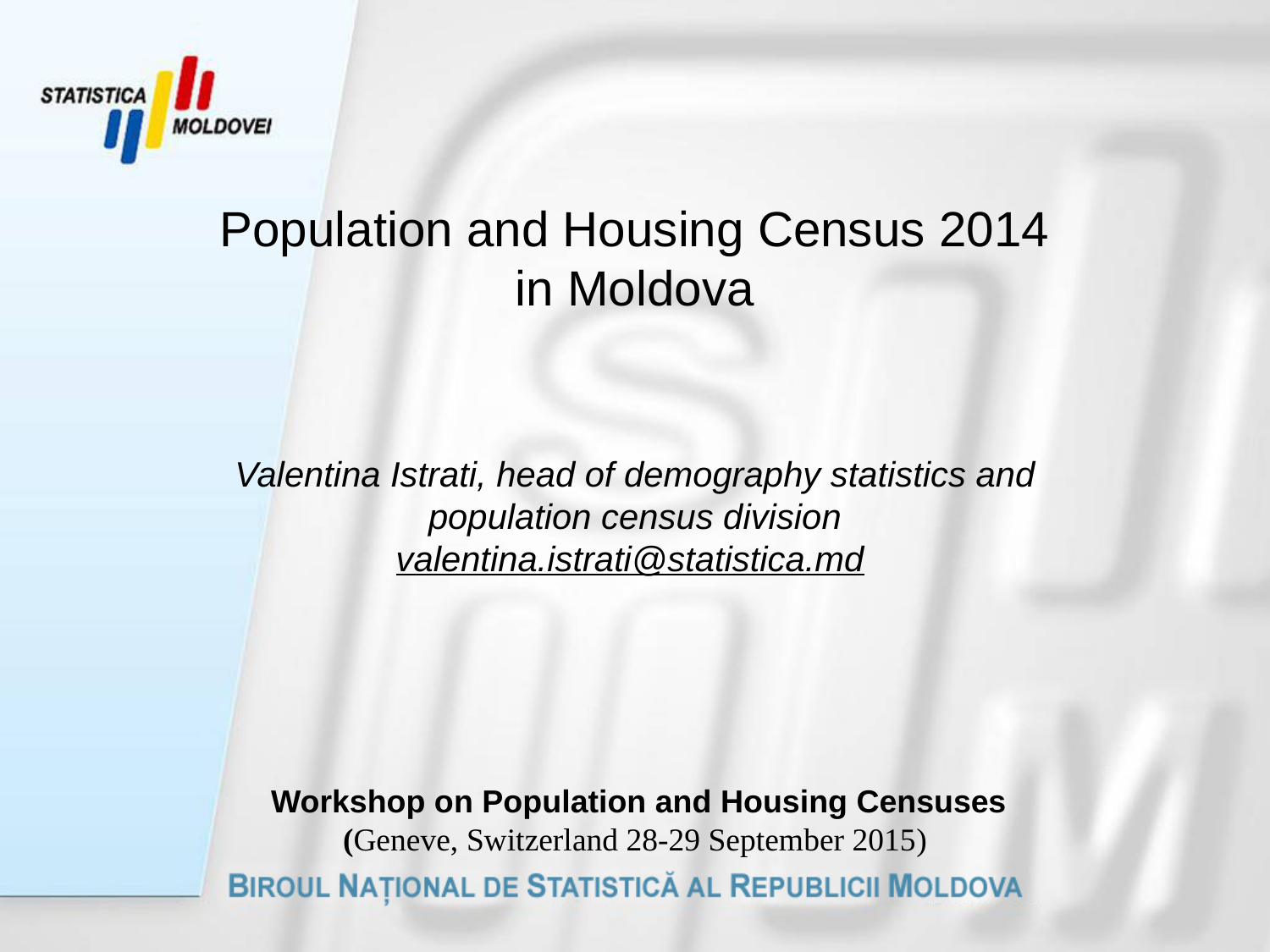

# Population and Housing Census 2014 in Moldova
Valentina Istrati, head of demography statistics and population census division
valentina.istrati@statistica.md
 Workshop on Population and Housing Censuses
(Geneve, Switzerland 28-29 September 2015)